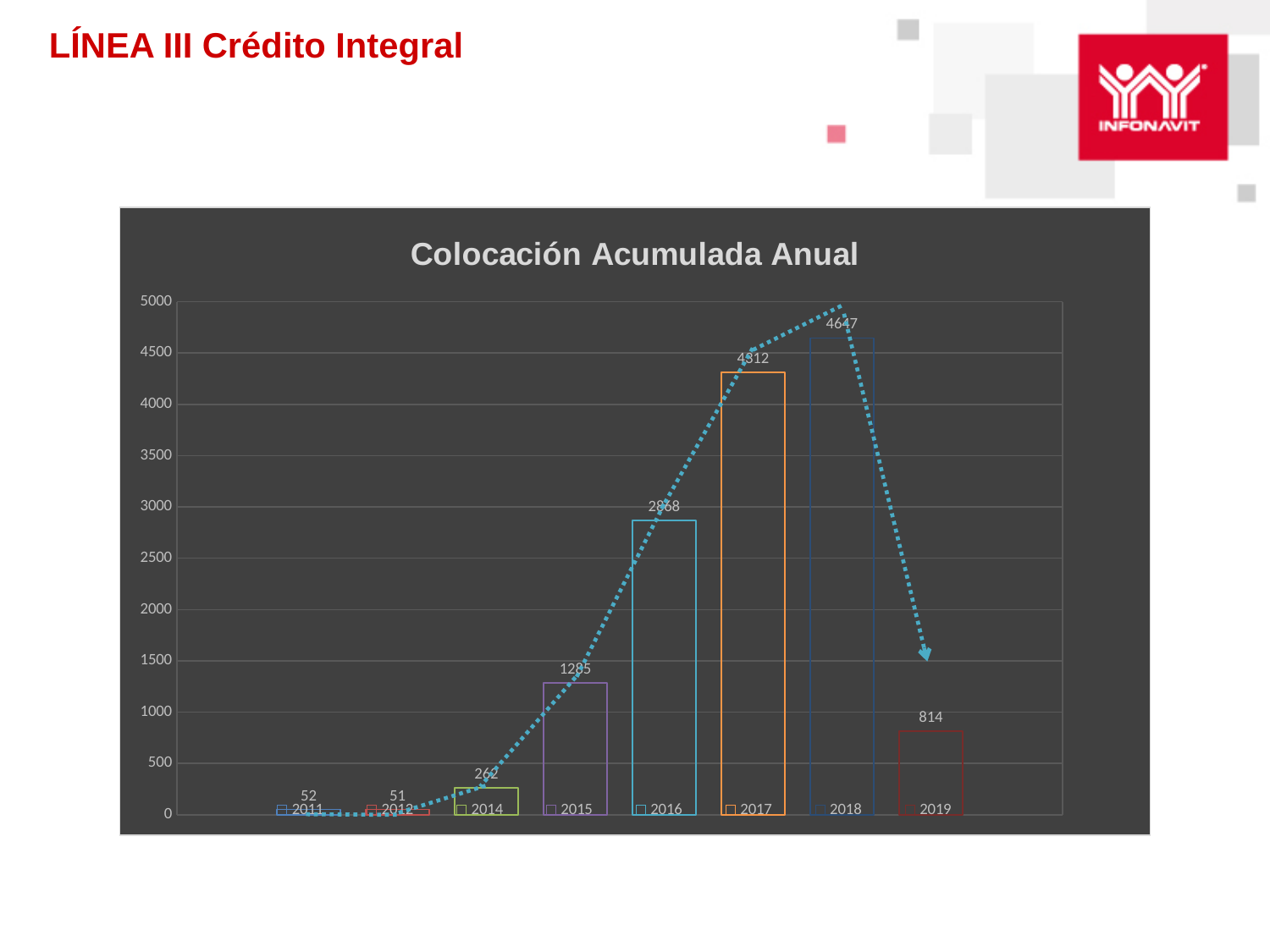

# LÍNEA III Crédito Integral

### Chart: Colocación Acumulada Anual

| Category | 2011 | 2012 | 2014 | 2015 | 2016 | 2017 | 2018 | 2019 |
|---|---|---|---|---|---|---|---|---|
| Créditos | 52.0 | 51.0 | 262.0 | 1285.0 | 2868.0 | 4312.0 | 4647.0 | 814.0 |